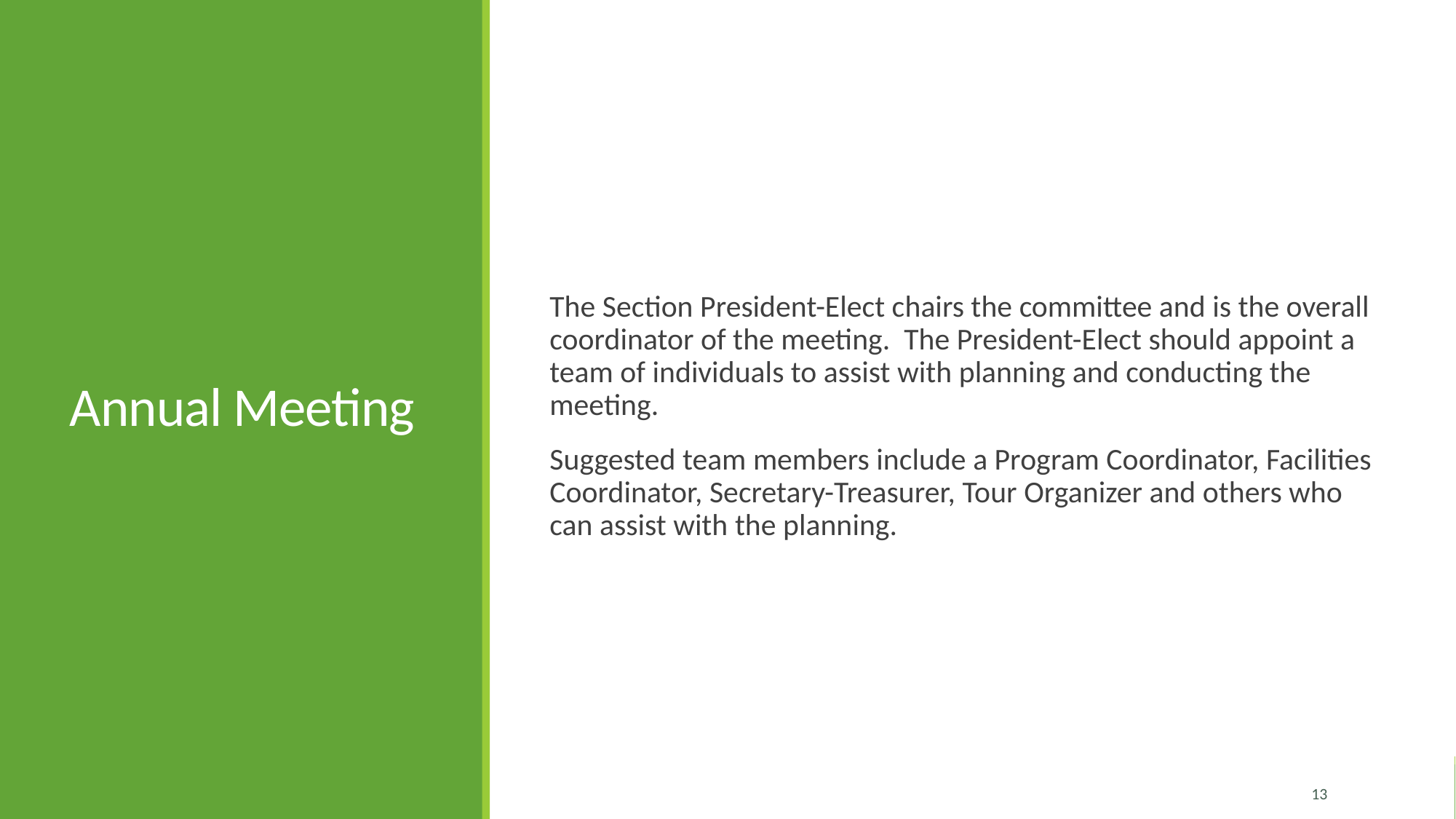

The Section President-Elect chairs the committee and is the overall coordinator of the meeting.  The President-Elect should appoint a team of individuals to assist with planning and conducting the meeting.
Suggested team members include a Program Coordinator, Facilities Coordinator, Secretary-Treasurer, Tour Organizer and others who can assist with the planning.
# Annual Meeting
13